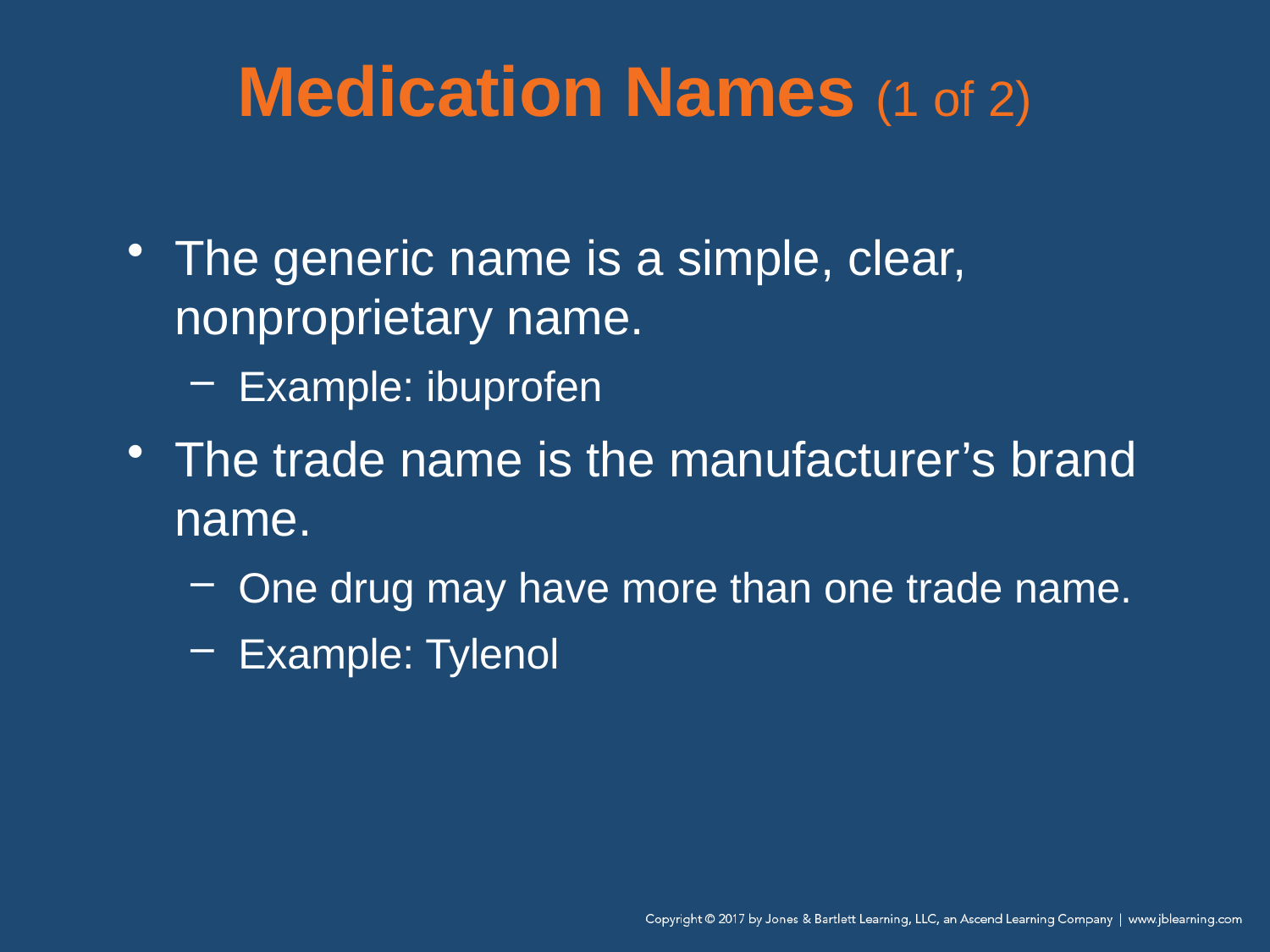

# Medication Names (1 of 2)
The generic name is a simple, clear, nonproprietary name.
Example: ibuprofen
The trade name is the manufacturer’s brand name.
One drug may have more than one trade name.
Example: Tylenol